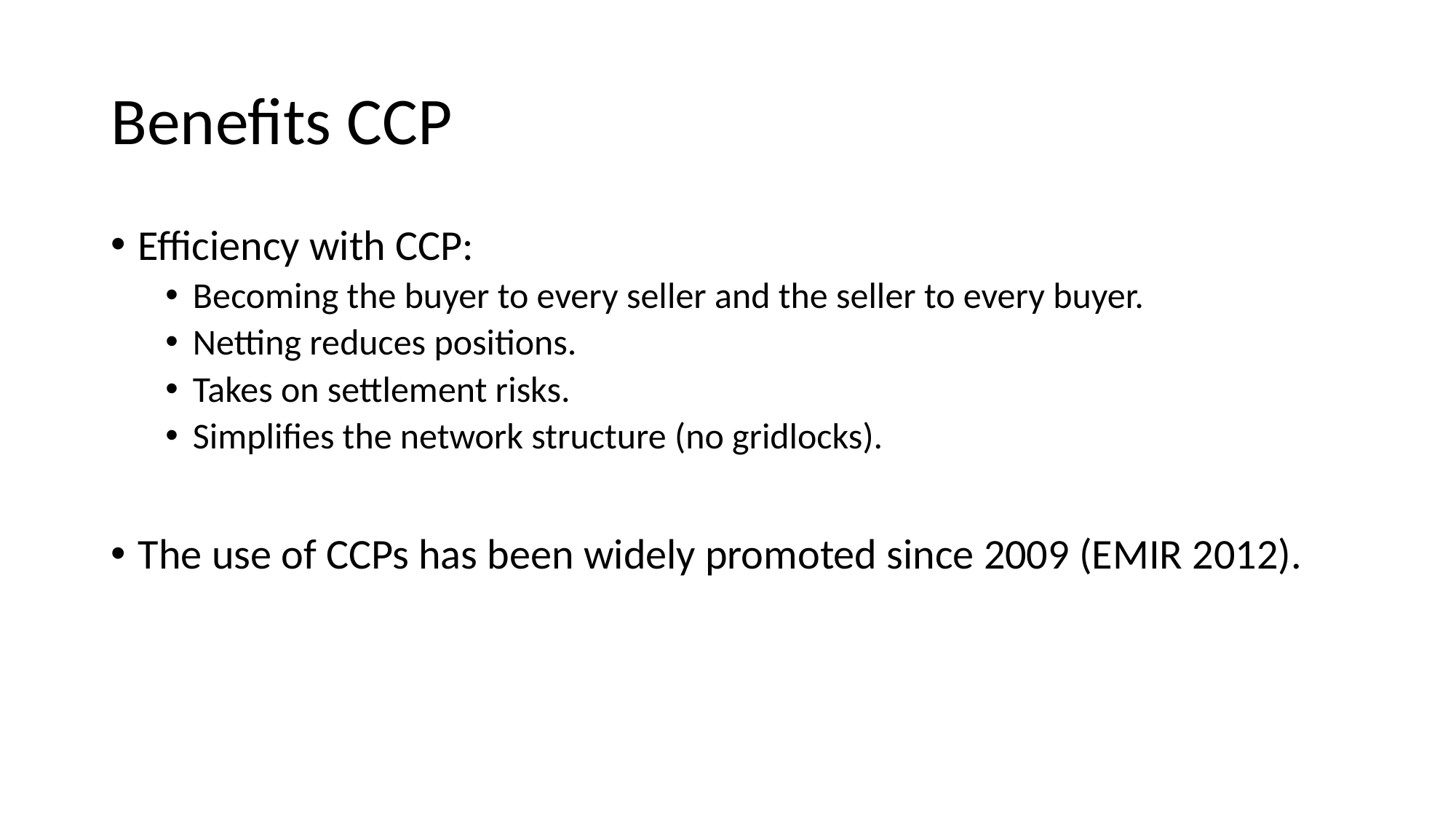

# Benefits CCP
Efficiency with CCP:
Becoming the buyer to every seller and the seller to every buyer.
Netting reduces positions.
Takes on settlement risks.
Simplifies the network structure (no gridlocks).

The use of CCPs has been widely promoted since 2009 (EMIR 2012).